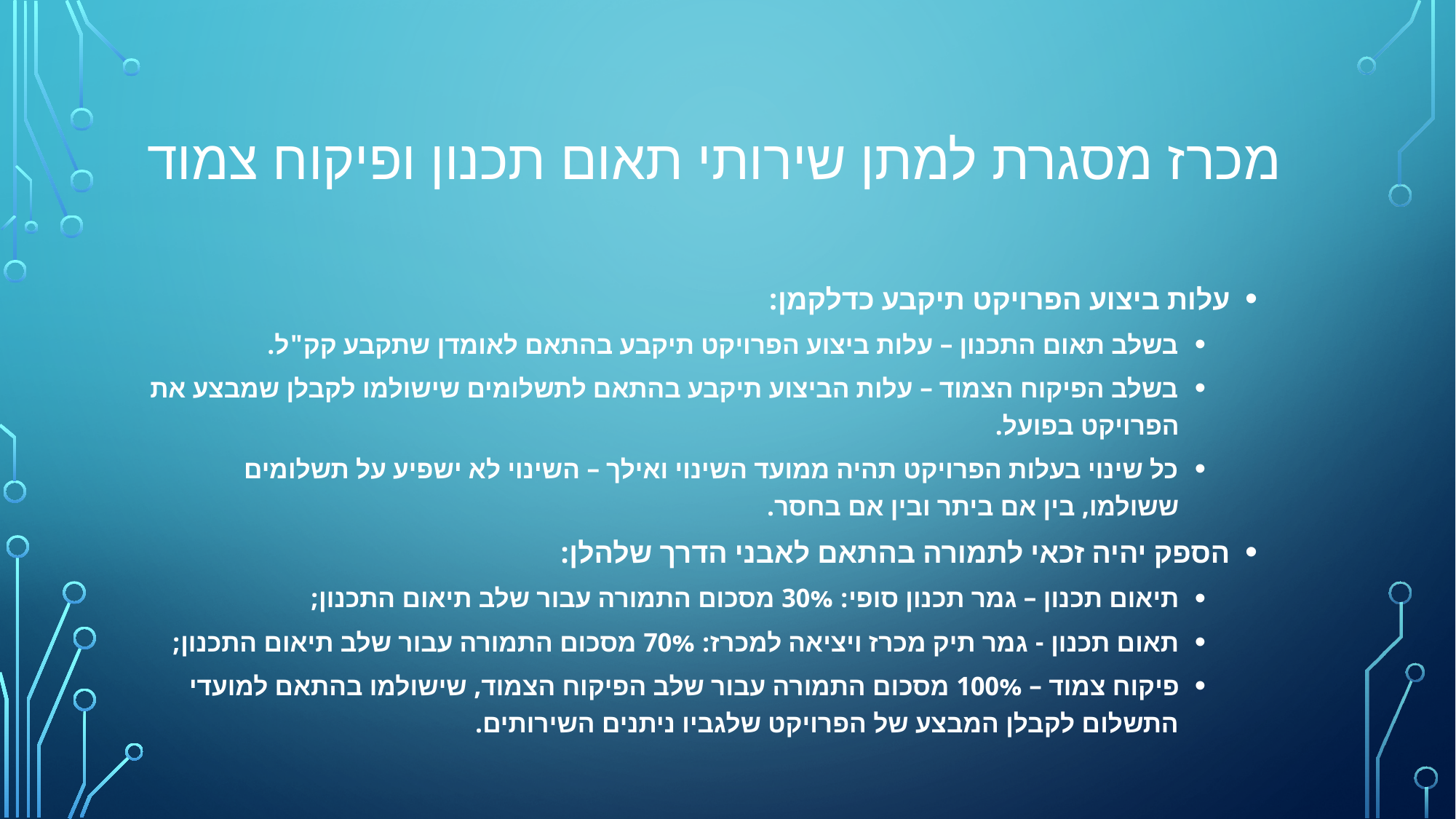

# מכרז מסגרת למתן שירותי תאום תכנון ופיקוח צמוד
עלות ביצוע הפרויקט תיקבע כדלקמן:
בשלב תאום התכנון – עלות ביצוע הפרויקט תיקבע בהתאם לאומדן שתקבע קק"ל.
בשלב הפיקוח הצמוד – עלות הביצוע תיקבע בהתאם לתשלומים שישולמו לקבלן שמבצע את הפרויקט בפועל.
כל שינוי בעלות הפרויקט תהיה ממועד השינוי ואילך – השינוי לא ישפיע על תשלומים ששולמו, בין אם ביתר ובין אם בחסר.
הספק יהיה זכאי לתמורה בהתאם לאבני הדרך שלהלן:
תיאום תכנון – גמר תכנון סופי: 30% מסכום התמורה עבור שלב תיאום התכנון;
תאום תכנון - גמר תיק מכרז ויציאה למכרז: 70% מסכום התמורה עבור שלב תיאום התכנון;
פיקוח צמוד – 100% מסכום התמורה עבור שלב הפיקוח הצמוד, שישולמו בהתאם למועדי התשלום לקבלן המבצע של הפרויקט שלגביו ניתנים השירותים.